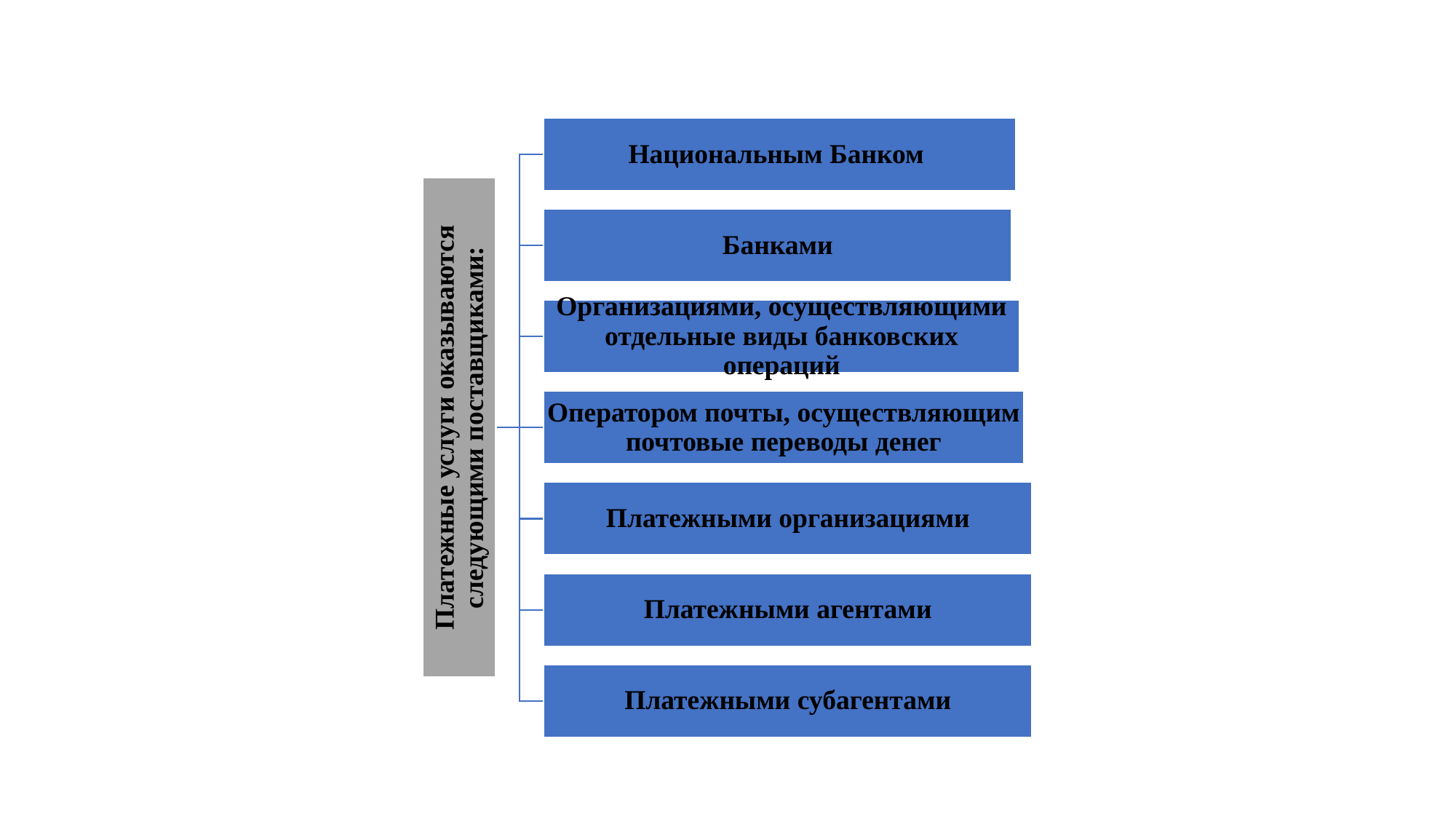

Платежные услуги оказываются следующими поставщиками:
Национальным Банком
Банками
Организациями, осуществляющими отдельные виды банковских операций
Оператором почты, осуществляющим почтовые переводы денег
Платежными организациями
Платежными агентами
Платежными субагентами